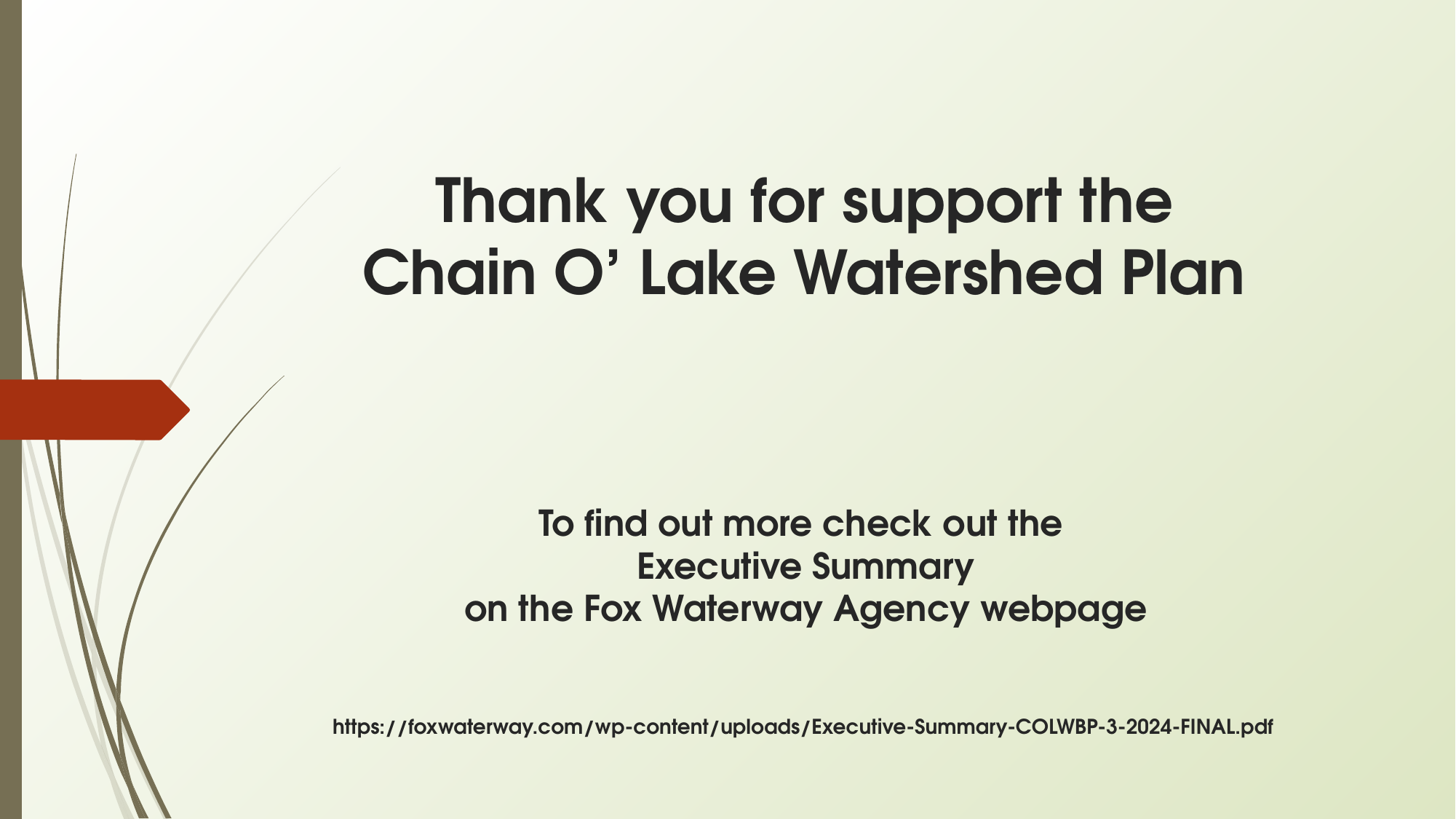

# Thank you for support the Chain O’ Lake Watershed Plan
To find out more check out the
Executive Summary
on the Fox Waterway Agency webpage

https://foxwaterway.com/wp-content/uploads/Executive-Summary-COLWBP-3-2024-FINAL.pdf